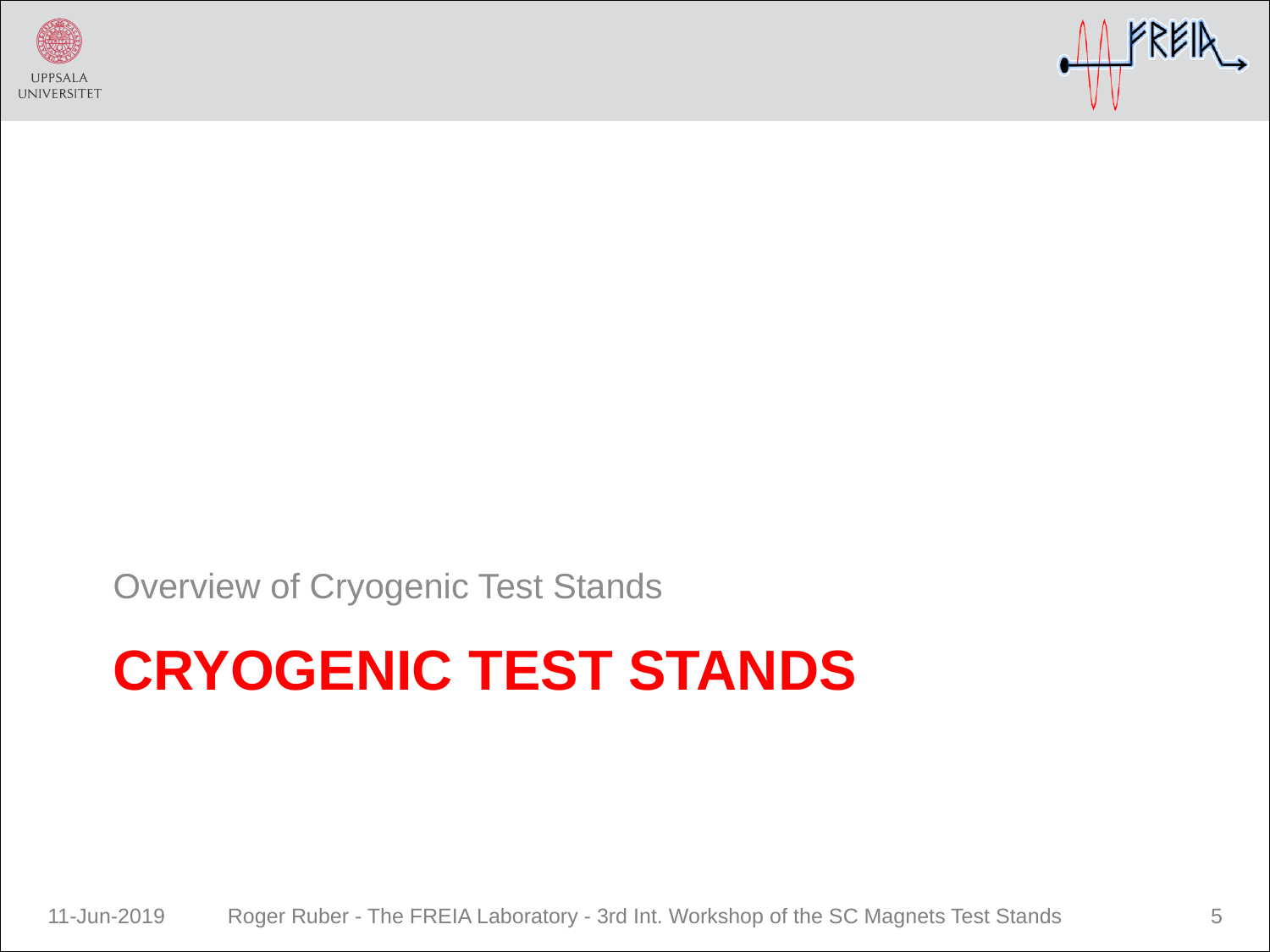

Overview of Cryogenic Test Stands
cryogenic test stands
11-Jun-2019
Roger Ruber - The FREIA Laboratory - 3rd Int. Workshop of the SC Magnets Test Stands
5